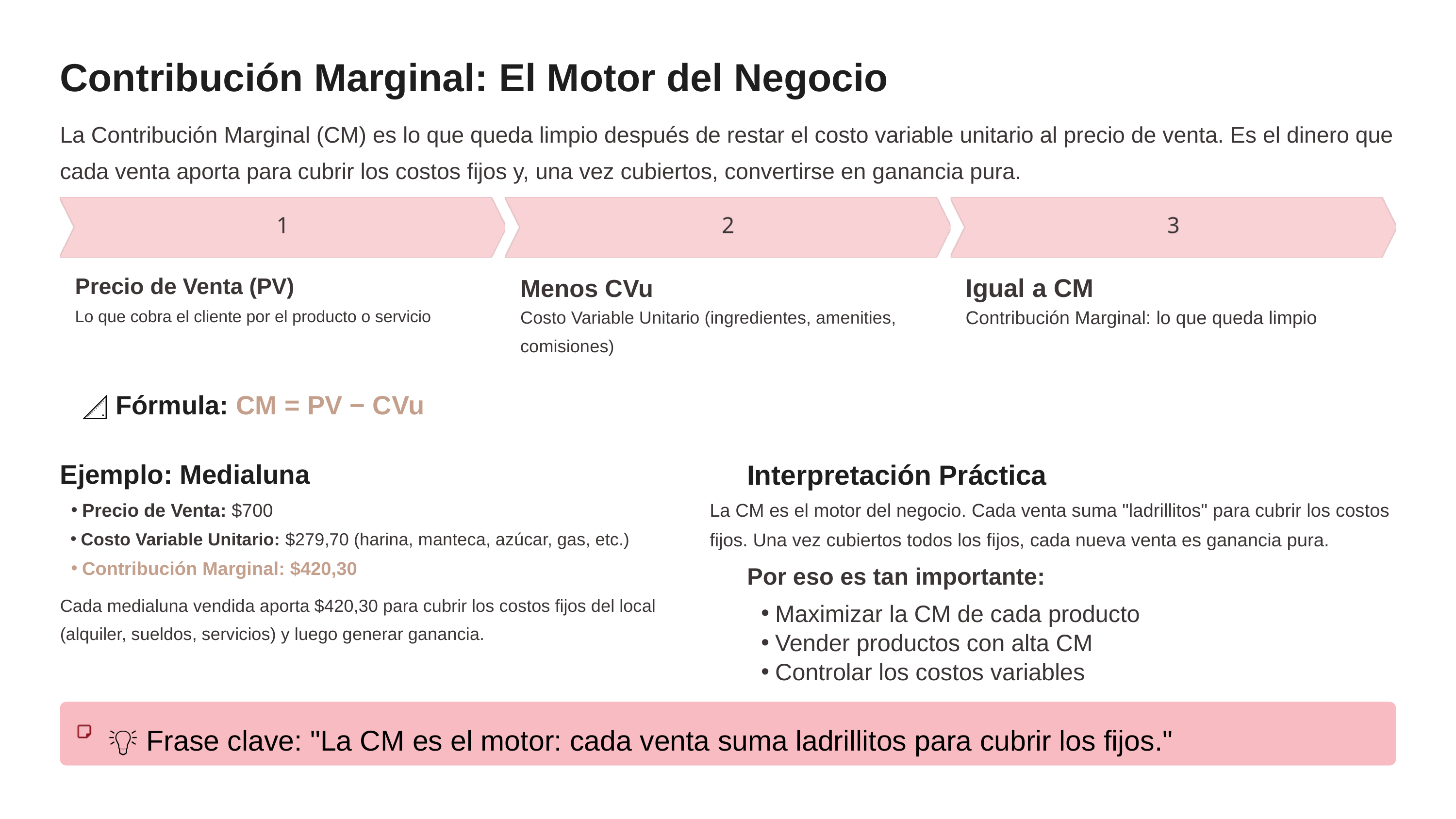

Contribución Marginal: El Motor del Negocio
La Contribución Marginal (CM) es lo que queda limpio después de restar el costo variable unitario al precio de venta. Es el dinero que cada venta aporta para cubrir los costos fijos y, una vez cubiertos, convertirse en ganancia pura.

Precio de Venta (PV)
Igual a CM
Menos CVu
Contribución Marginal: lo que queda limpio
Lo que cobra el cliente por el producto o servicio
Costo Variable Unitario (ingredientes, amenities, comisiones)
📐 Fórmula: CM = PV − CVu
Interpretación Práctica
Ejemplo: Medialuna
Precio de Venta: $700
La CM es el motor del negocio. Cada venta suma "ladrillitos" para cubrir los costos fijos. Una vez cubiertos todos los fijos, cada nueva venta es ganancia pura.
Costo Variable Unitario: $279,70 (harina, manteca, azúcar, gas, etc.)
Contribución Marginal: $420,30
Por eso es tan importante:
Cada medialuna vendida aporta $420,30 para cubrir los costos fijos del local (alquiler, sueldos, servicios) y luego generar ganancia.
Maximizar la CM de cada producto
Vender productos con alta CM
Controlar los costos variables

💡 Frase clave: "La CM es el motor: cada venta suma ladrillitos para cubrir los fijos."